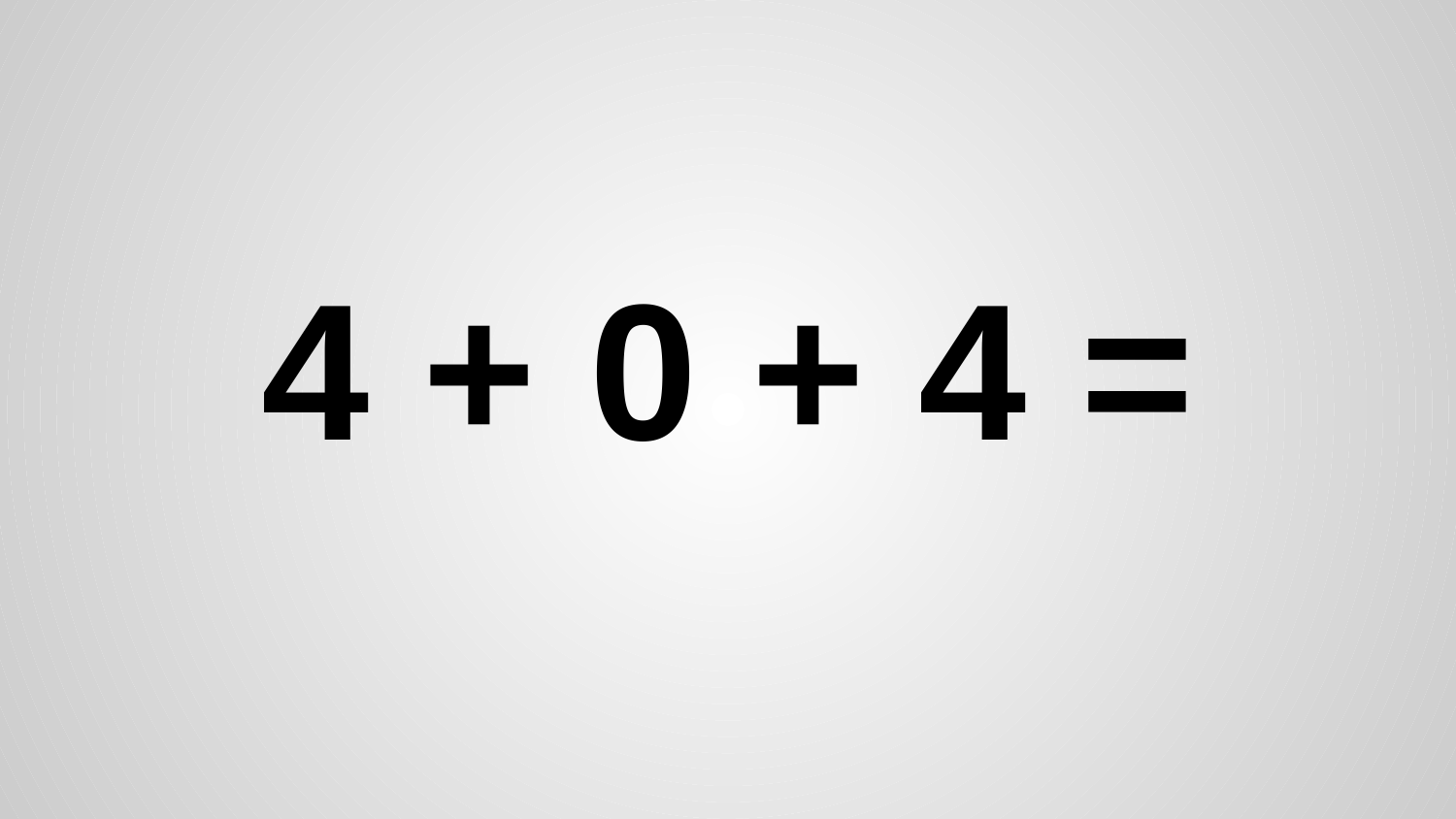

# 4 + 0 + 4 =